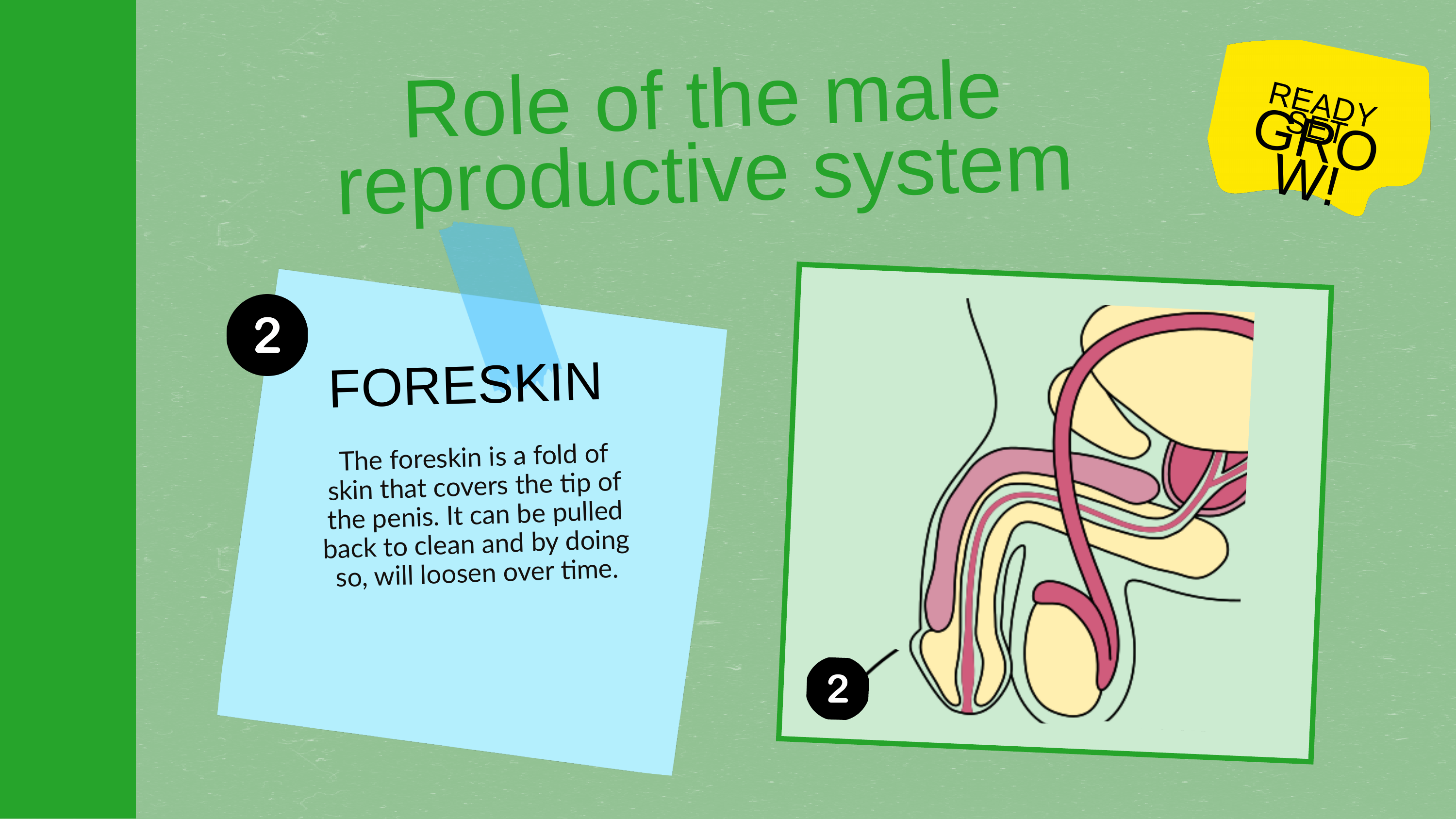

READY SET
GROW!
Role of the male reproductive system

FORESKIN
The foreskin is a fold of skin that covers the tip of the penis. It can be pulled back to clean and by doing so, will loosen over time.